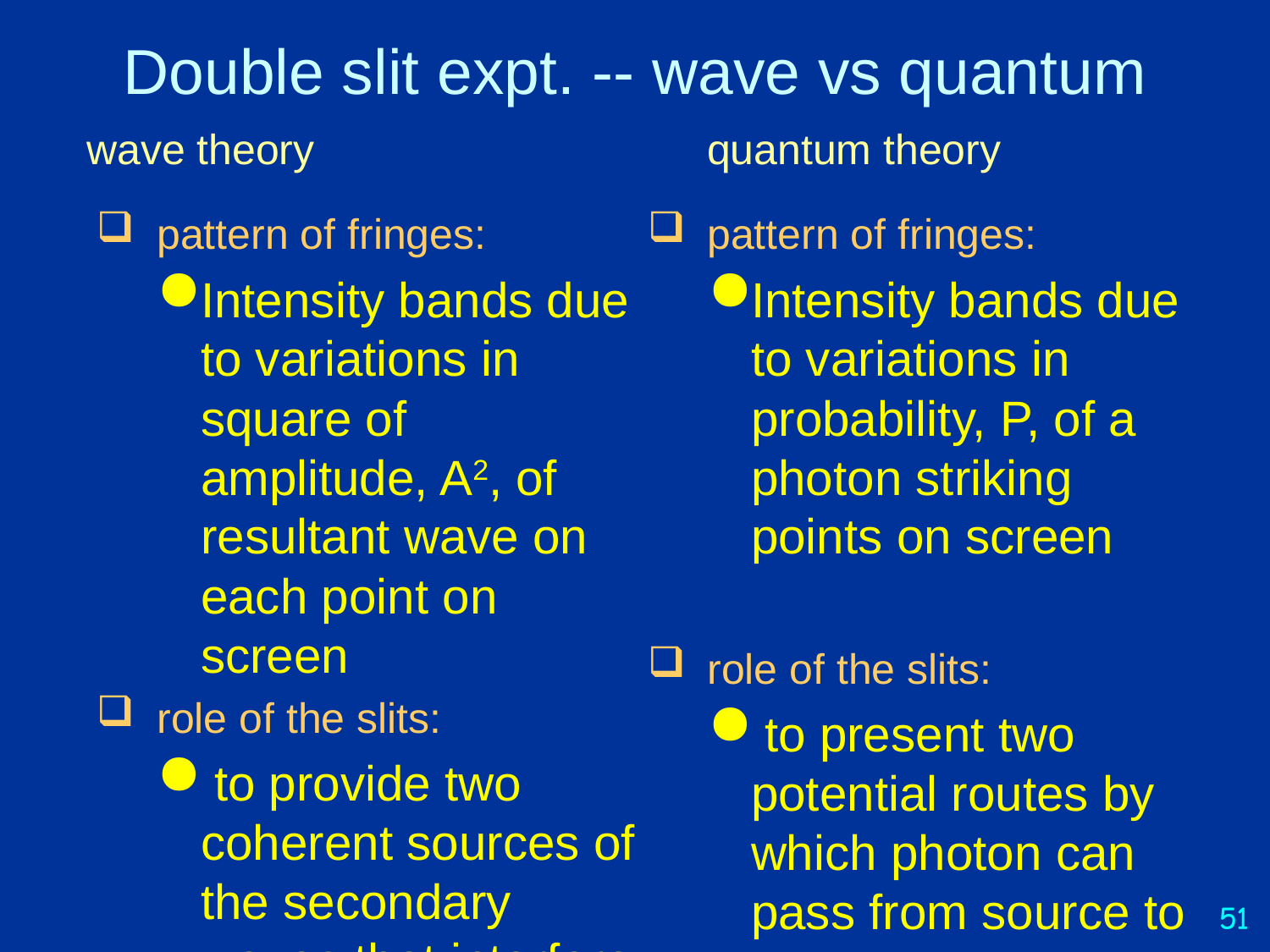

# Double slit expt. -- wave vs quantum
wave theory
quantum theory
 pattern of fringes:
Intensity bands due to variations in square of amplitude, A2, of resultant wave on each point on screen
 role of the slits:
 to provide two coherent sources of the secondary waves that interfere on the screen
 pattern of fringes:
Intensity bands due to variations in probability, P, of a photon striking points on screen

 role of the slits:
 to present two potential routes by which photon can pass from source to screen